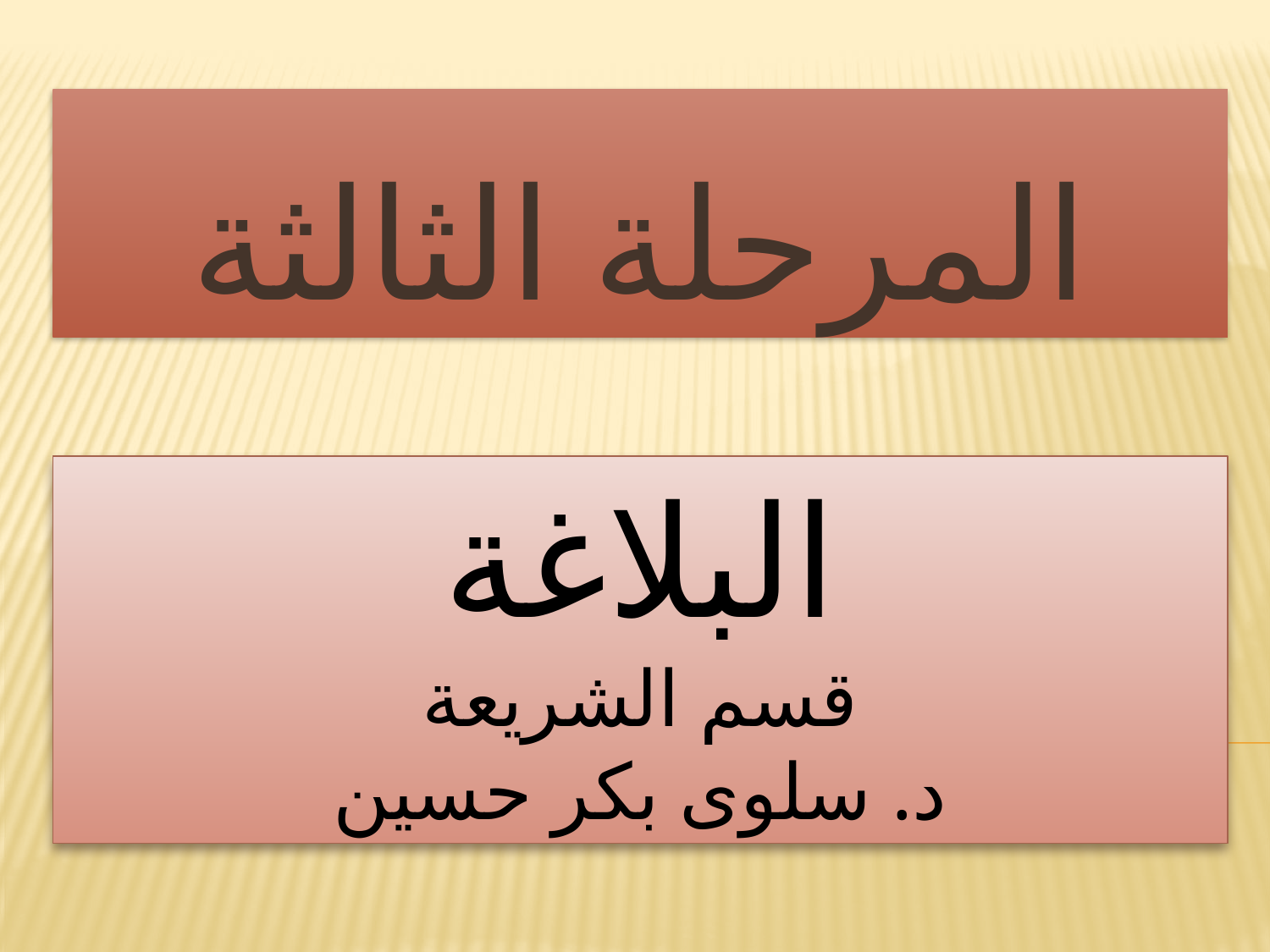

المرحلة الثالثة
# البلاغة قسم الشريعة د. سلوى بكر حسين